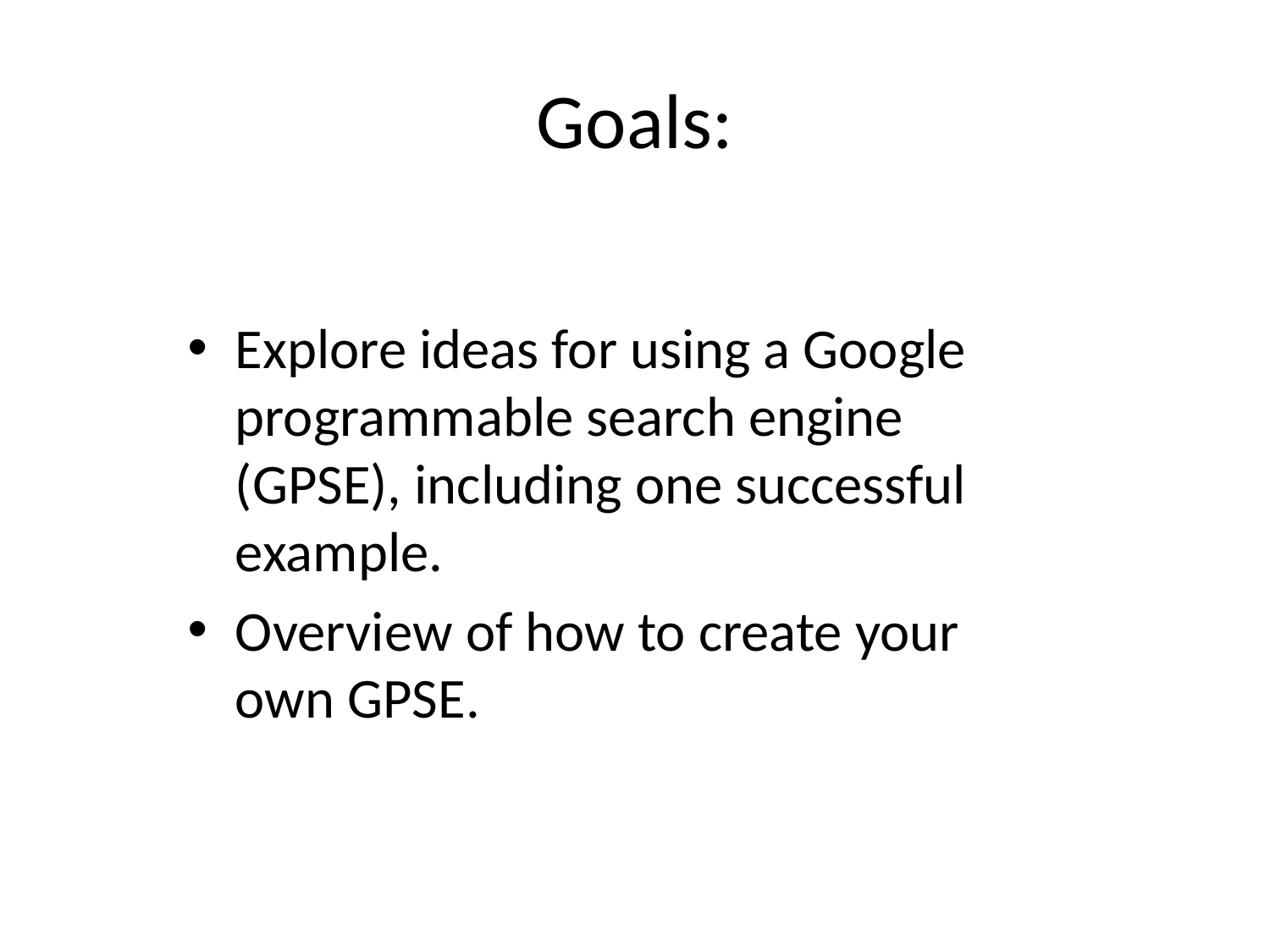

# Goals:
Explore ideas for using a Google programmable search engine (GPSE), including one successful example.
Overview of how to create your own GPSE.